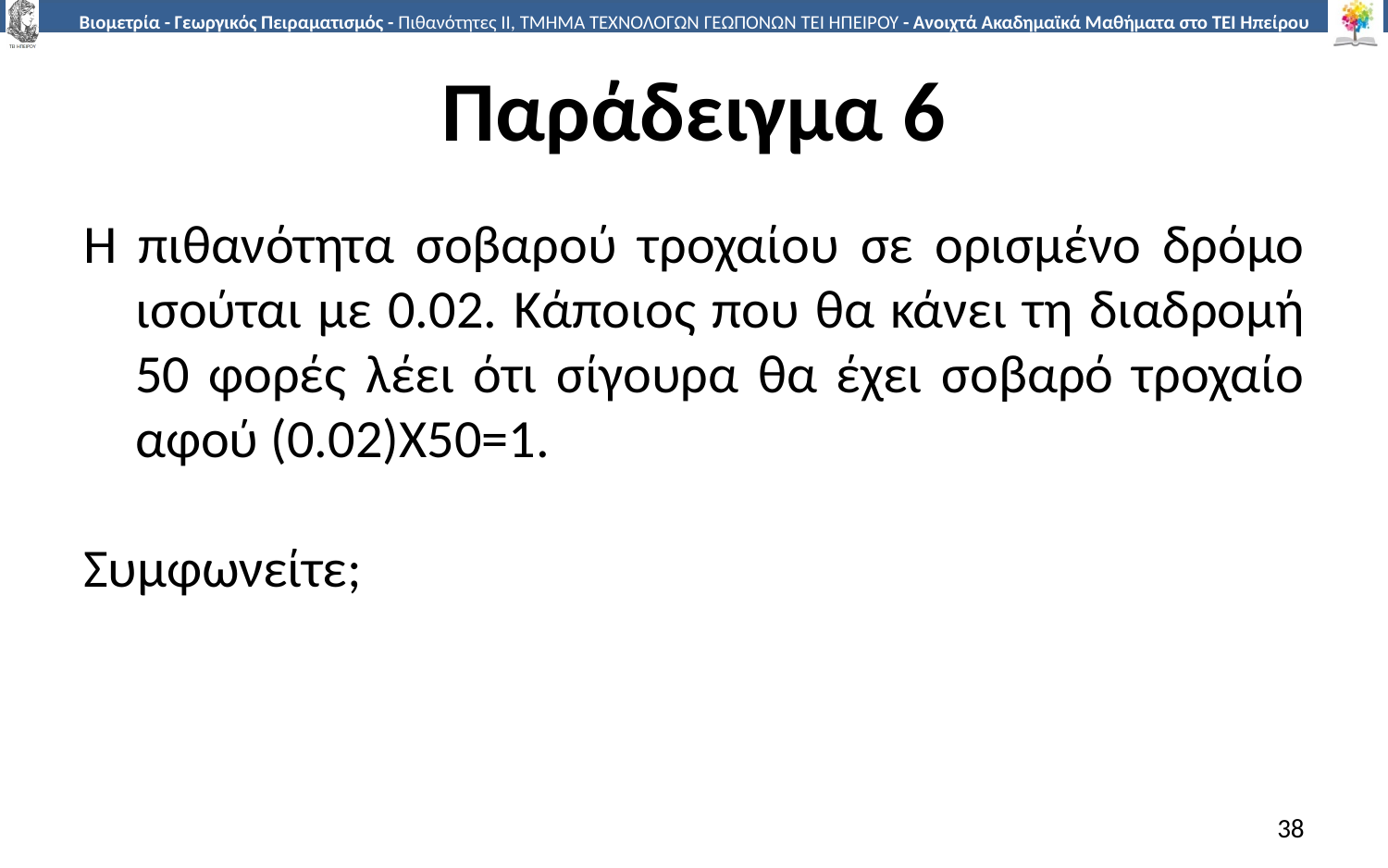

# Παράδειγμα 6
Η πιθανότητα σοβαρού τροχαίου σε ορισμένο δρόμο ισούται με 0.02. Κάποιος που θα κάνει τη διαδρομή 50 φορές λέει ότι σίγουρα θα έχει σοβαρό τροχαίο αφού (0.02)Χ50=1.

Συμφωνείτε;

38